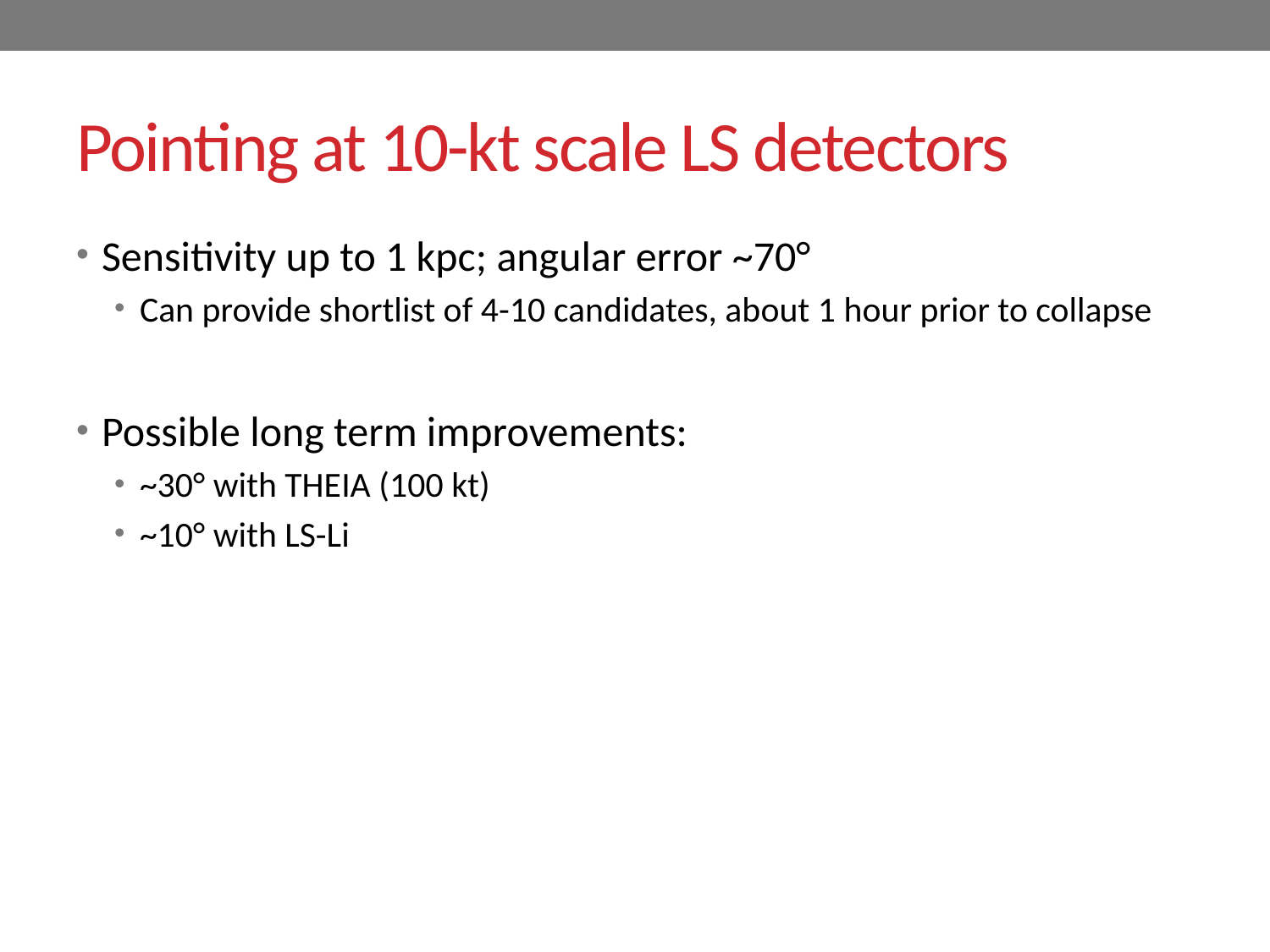

# Pointing at 10-kt scale LS detectors
Sensitivity up to 1 kpc; angular error ~70°
Can provide shortlist of 4-10 candidates, about 1 hour prior to collapse

Possible long term improvements:
~30° with THEIA (100 kt)
~10° with LS-Li